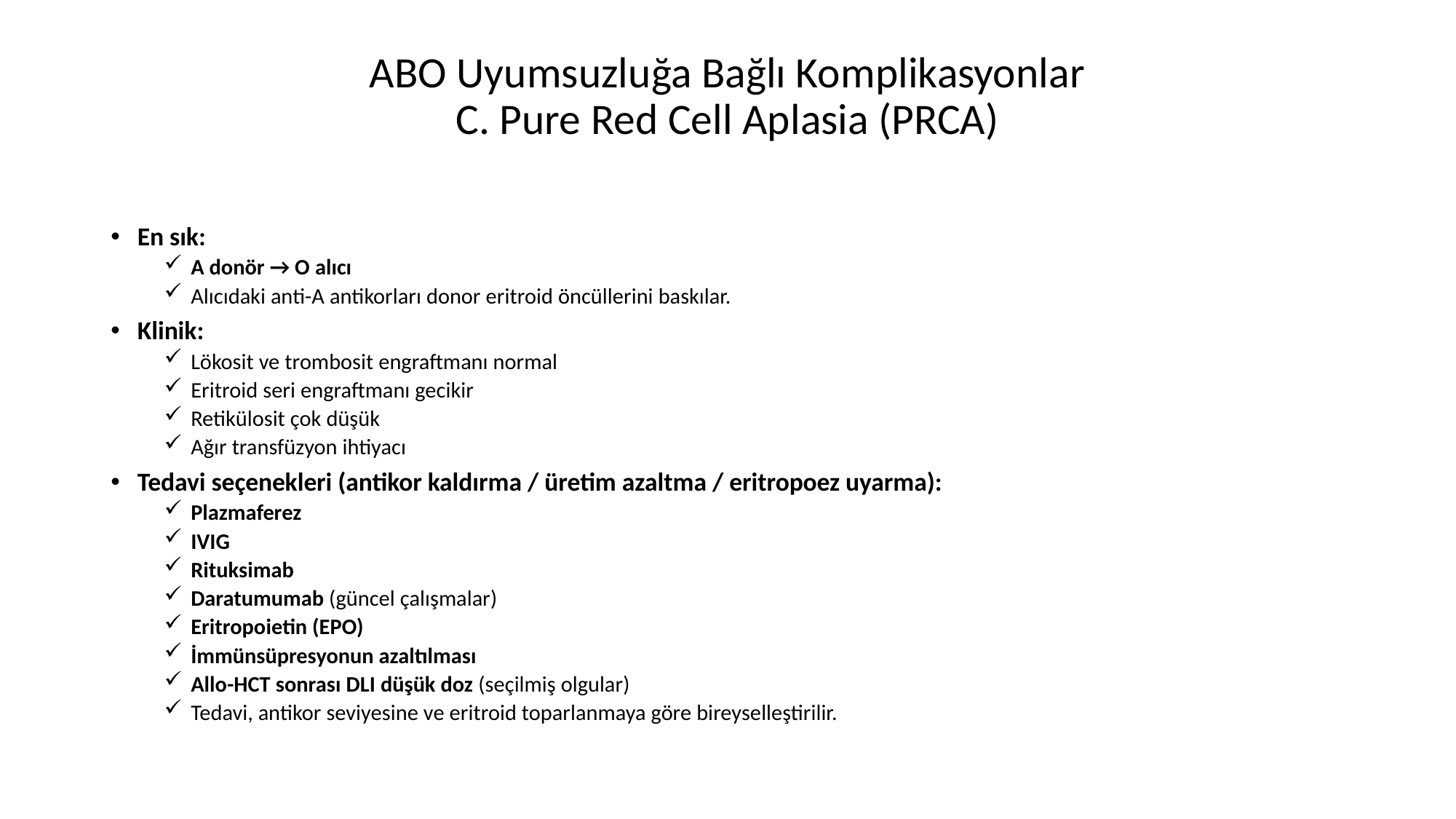

# ABO Uyumsuzluğa Bağlı Komplikasyonlar C. Pure Red Cell Aplasia (PRCA)
En sık:
A donör → O alıcı
Alıcıdaki anti-A antikorları donor eritroid öncüllerini baskılar.
Klinik:
Lökosit ve trombosit engraftmanı normal
Eritroid seri engraftmanı gecikir
Retikülosit çok düşük
Ağır transfüzyon ihtiyacı
Tedavi seçenekleri (antikor kaldırma / üretim azaltma / eritropoez uyarma):
Plazmaferez
IVIG
Rituksimab
Daratumumab (güncel çalışmalar)
Eritropoietin (EPO)
İmmünsüpresyonun azaltılması
Allo-HCT sonrası DLI düşük doz (seçilmiş olgular)
Tedavi, antikor seviyesine ve eritroid toparlanmaya göre bireyselleştirilir.